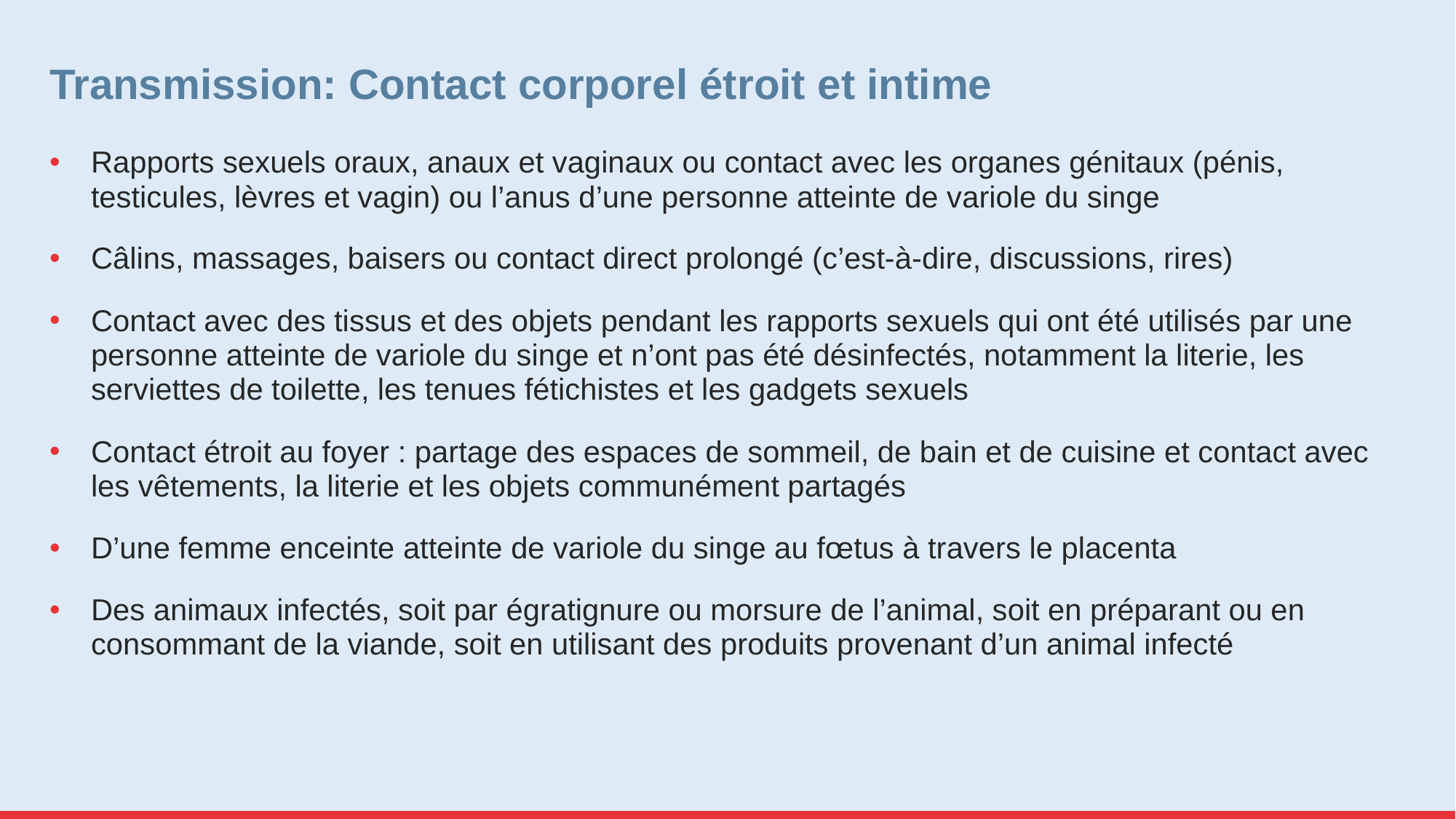

# Transmission: Contact corporel étroit et intime
Rapports sexuels oraux, anaux et vaginaux ou contact avec les organes génitaux (pénis, testicules, lèvres et vagin) ou l’anus d’une personne atteinte de variole du singe
Câlins, massages, baisers ou contact direct prolongé (c’est-à-dire, discussions, rires)
Contact avec des tissus et des objets pendant les rapports sexuels qui ont été utilisés par une personne atteinte de variole du singe et n’ont pas été désinfectés, notamment la literie, les serviettes de toilette, les tenues fétichistes et les gadgets sexuels
Contact étroit au foyer : partage des espaces de sommeil, de bain et de cuisine et contact avec les vêtements, la literie et les objets communément partagés
D’une femme enceinte atteinte de variole du singe au fœtus à travers le placenta
Des animaux infectés, soit par égratignure ou morsure de l’animal, soit en préparant ou en consommant de la viande, soit en utilisant des produits provenant d’un animal infecté